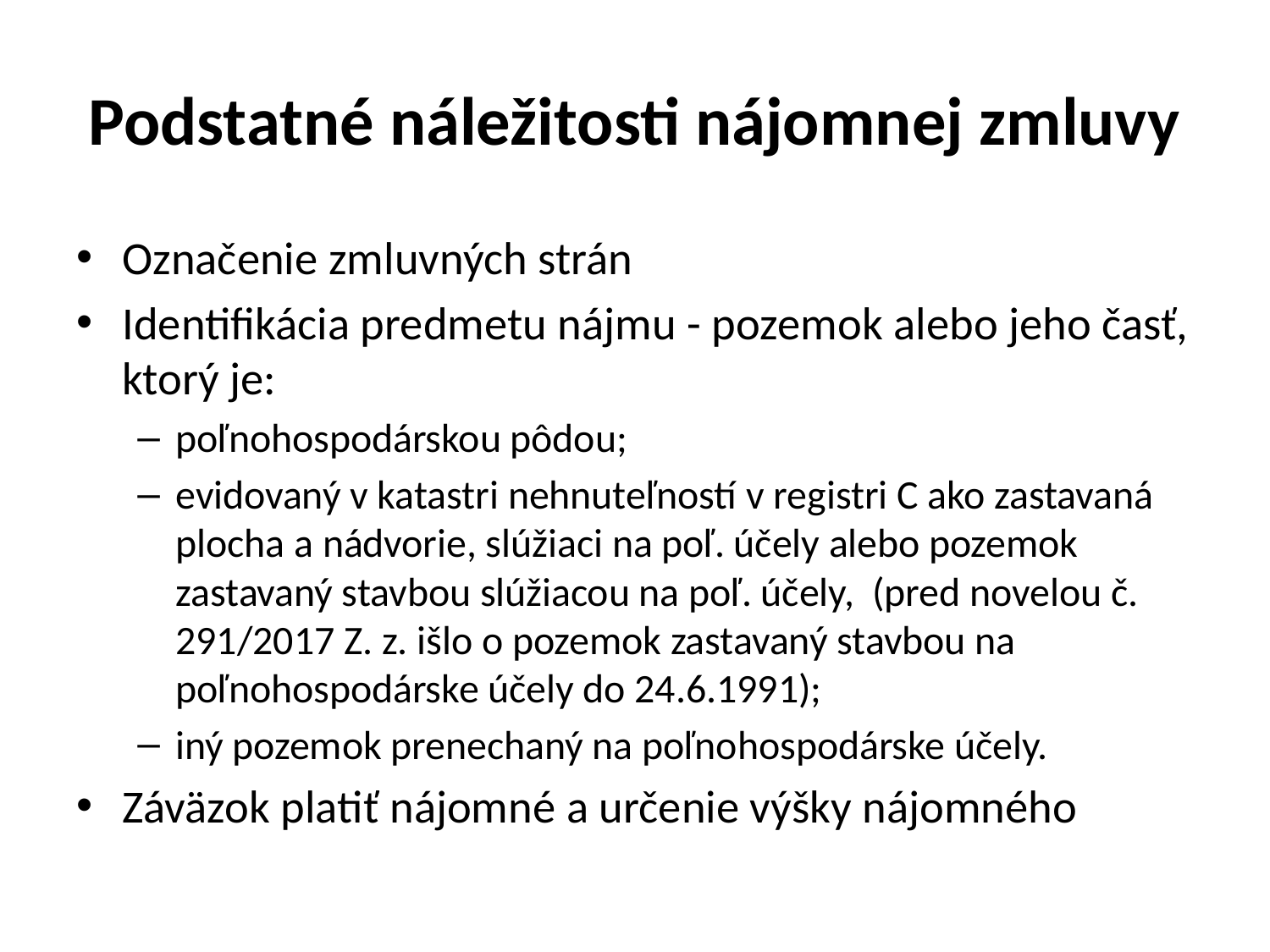

# Podstatné náležitosti nájomnej zmluvy
Označenie zmluvných strán
Identifikácia predmetu nájmu - pozemok alebo jeho časť, ktorý je:
poľnohospodárskou pôdou;
evidovaný v katastri nehnuteľností v registri C ako zastavaná plocha a nádvorie, slúžiaci na poľ. účely alebo pozemok zastavaný stavbou slúžiacou na poľ. účely,  (pred novelou č. 291/2017 Z. z. išlo o pozemok zastavaný stavbou na poľnohospodárske účely do 24.6.1991);
iný pozemok prenechaný na poľnohospodárske účely.
Záväzok platiť nájomné a určenie výšky nájomného